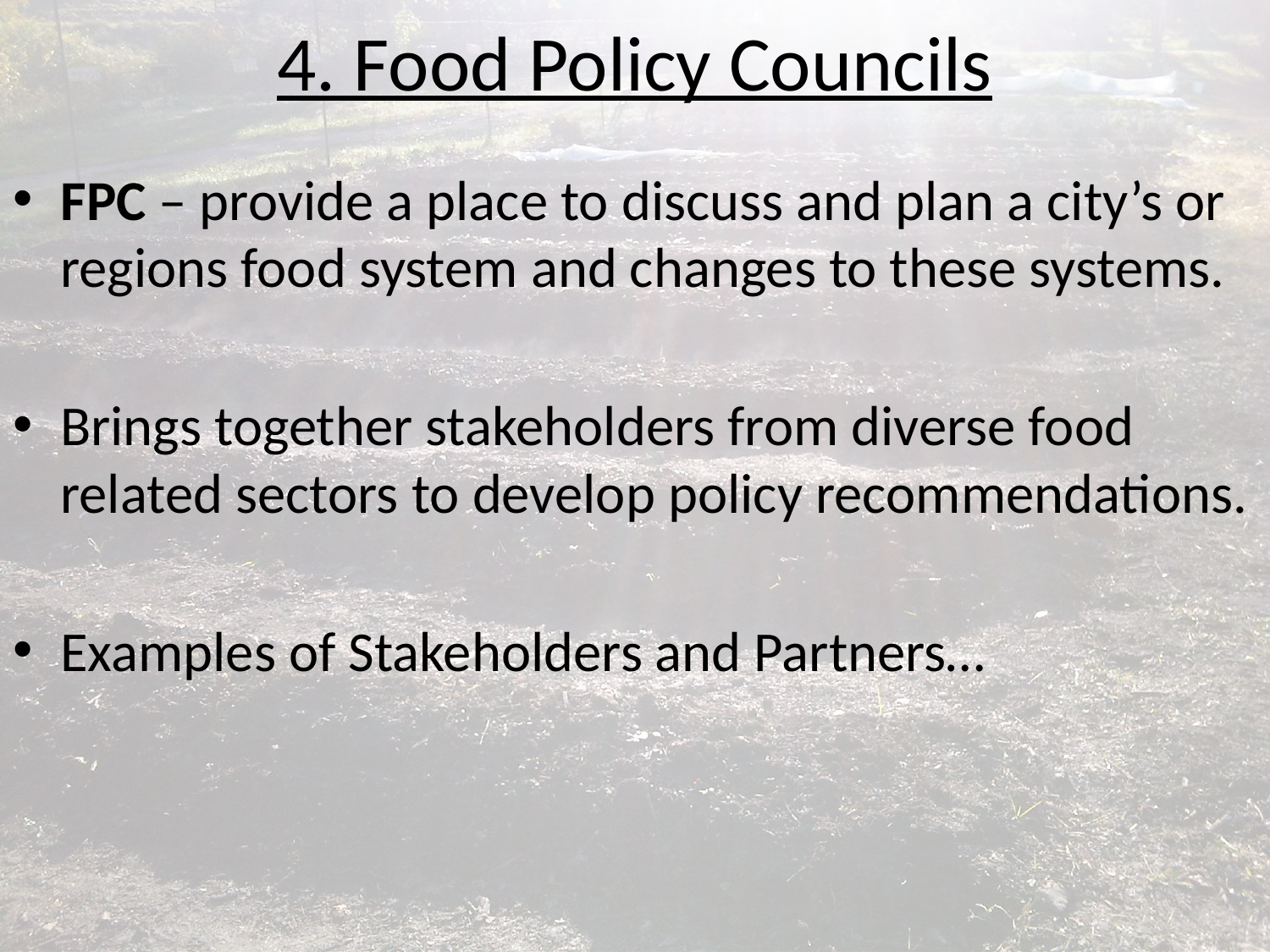

# 4. Food Policy Councils
FPC – provide a place to discuss and plan a city’s or regions food system and changes to these systems.

Brings together stakeholders from diverse food related sectors to develop policy recommendations.

Examples of Stakeholders and Partners…